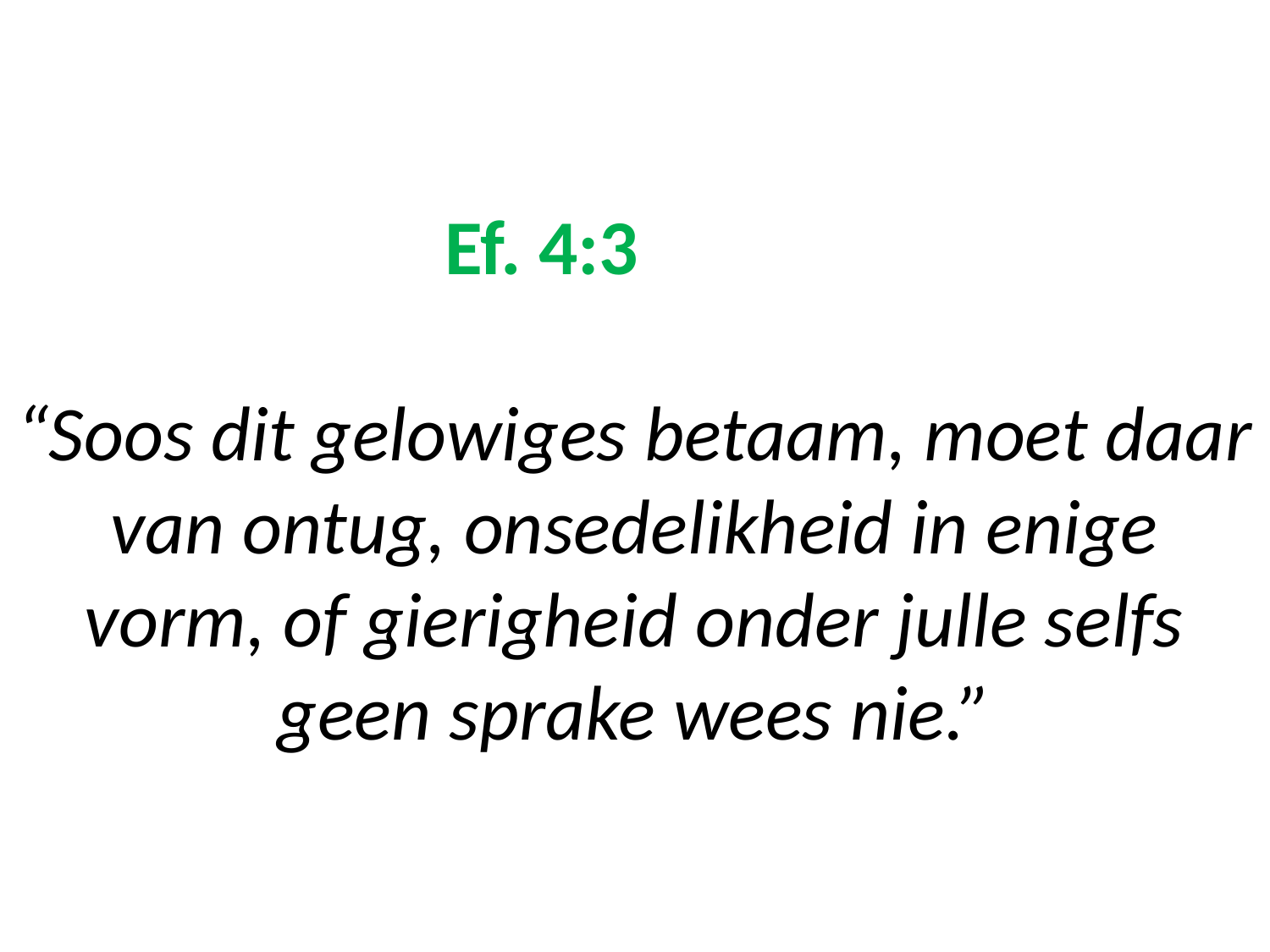

# Ef. 4:3 “Soos dit gelowiges betaam, moet daar van ontug, onsedelikheid in enige vorm, of gierigheid onder julle selfs geen sprake wees nie.”